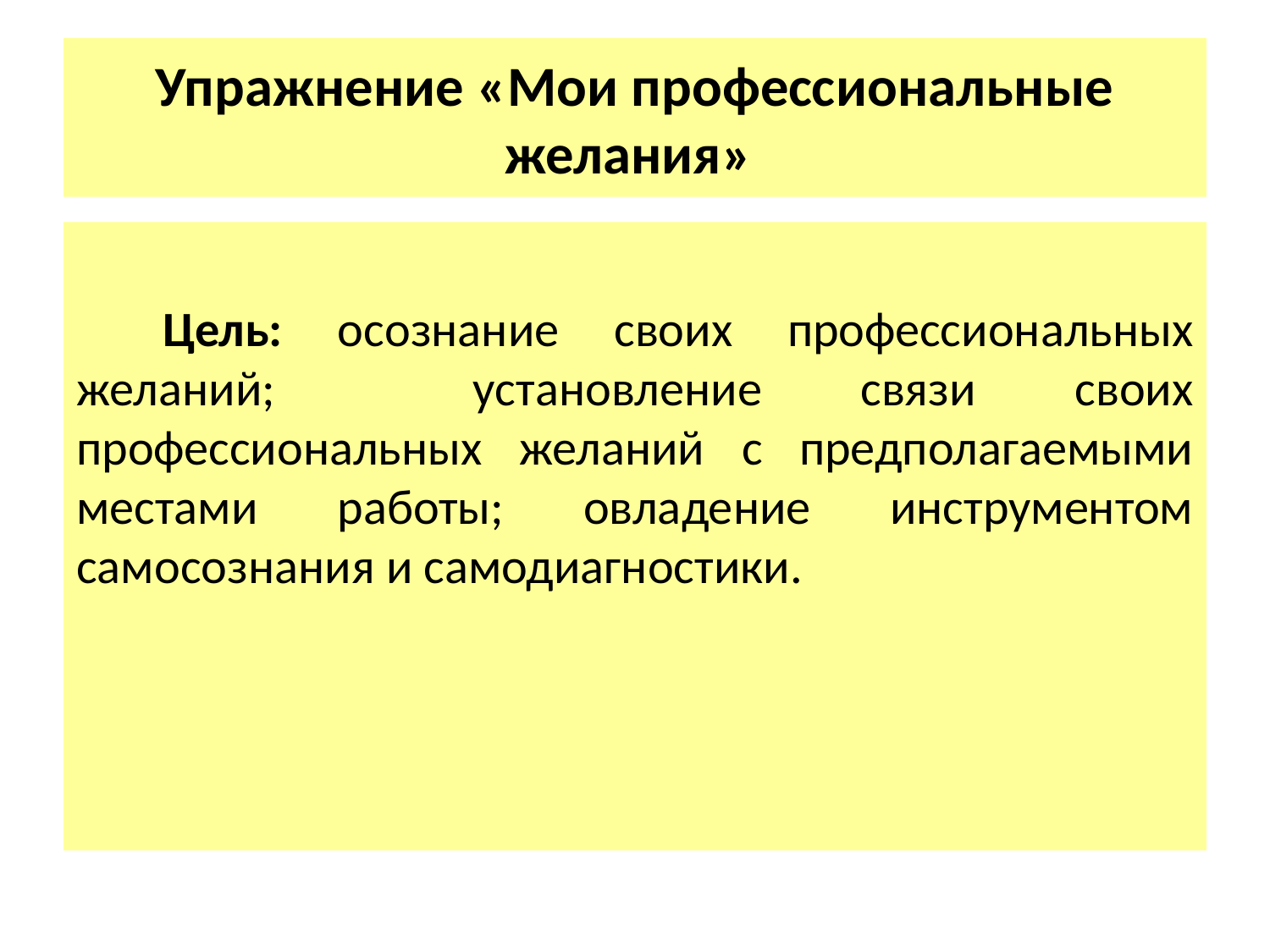

# Упражнение «Мои профессиональные желания»

Цель: осознание своих профессиональных желаний;  установление связи своих профессиональных желаний с предполагаемыми местами работы; овладение инструментом самосознания и самодиагностики.